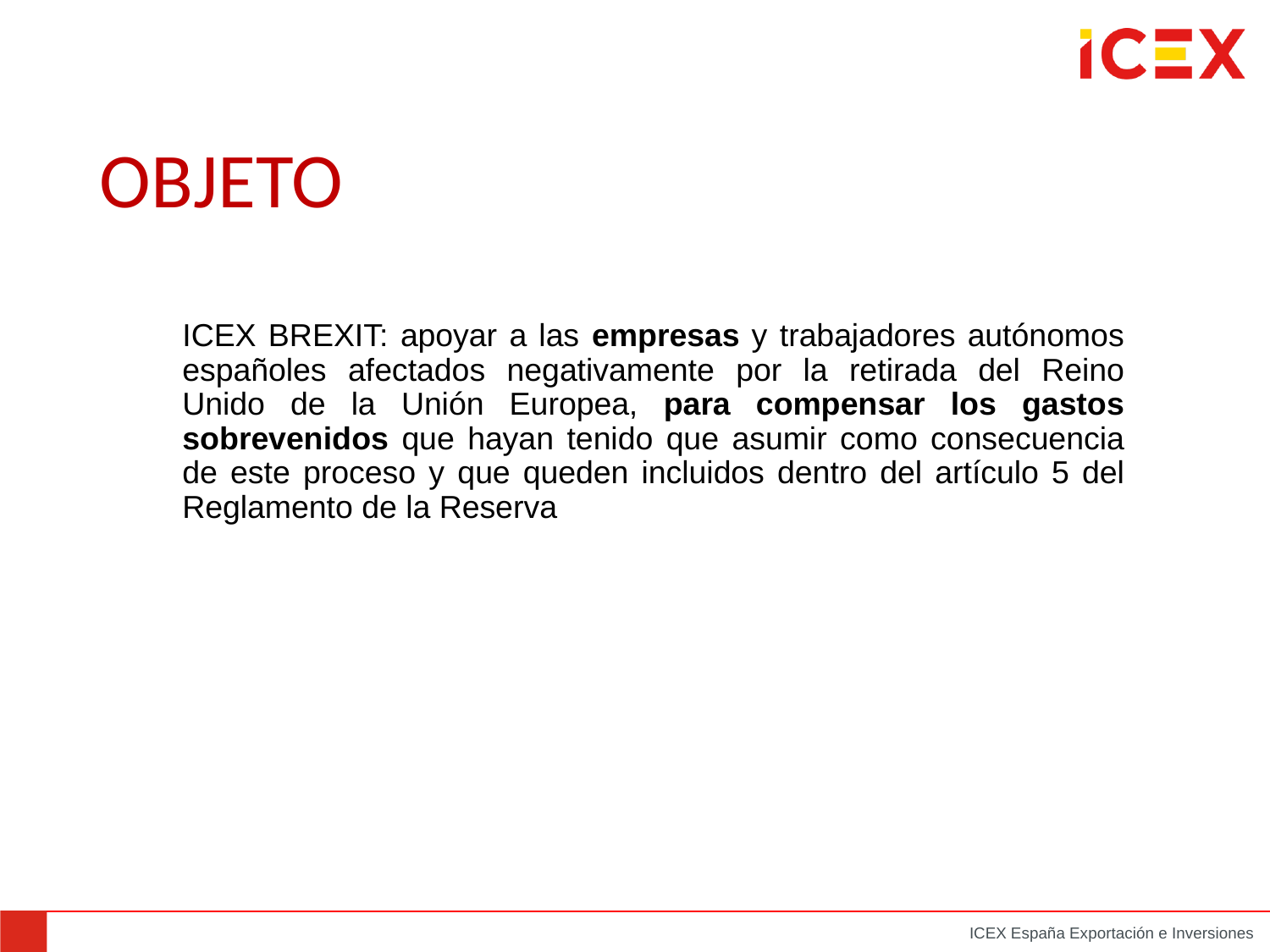

# OBJETO
ICEX BREXIT: apoyar a las empresas y trabajadores autónomos españoles afectados negativamente por la retirada del Reino Unido de la Unión Europea, para compensar los gastos sobrevenidos que hayan tenido que asumir como consecuencia de este proceso y que queden incluidos dentro del artículo 5 del Reglamento de la Reserva